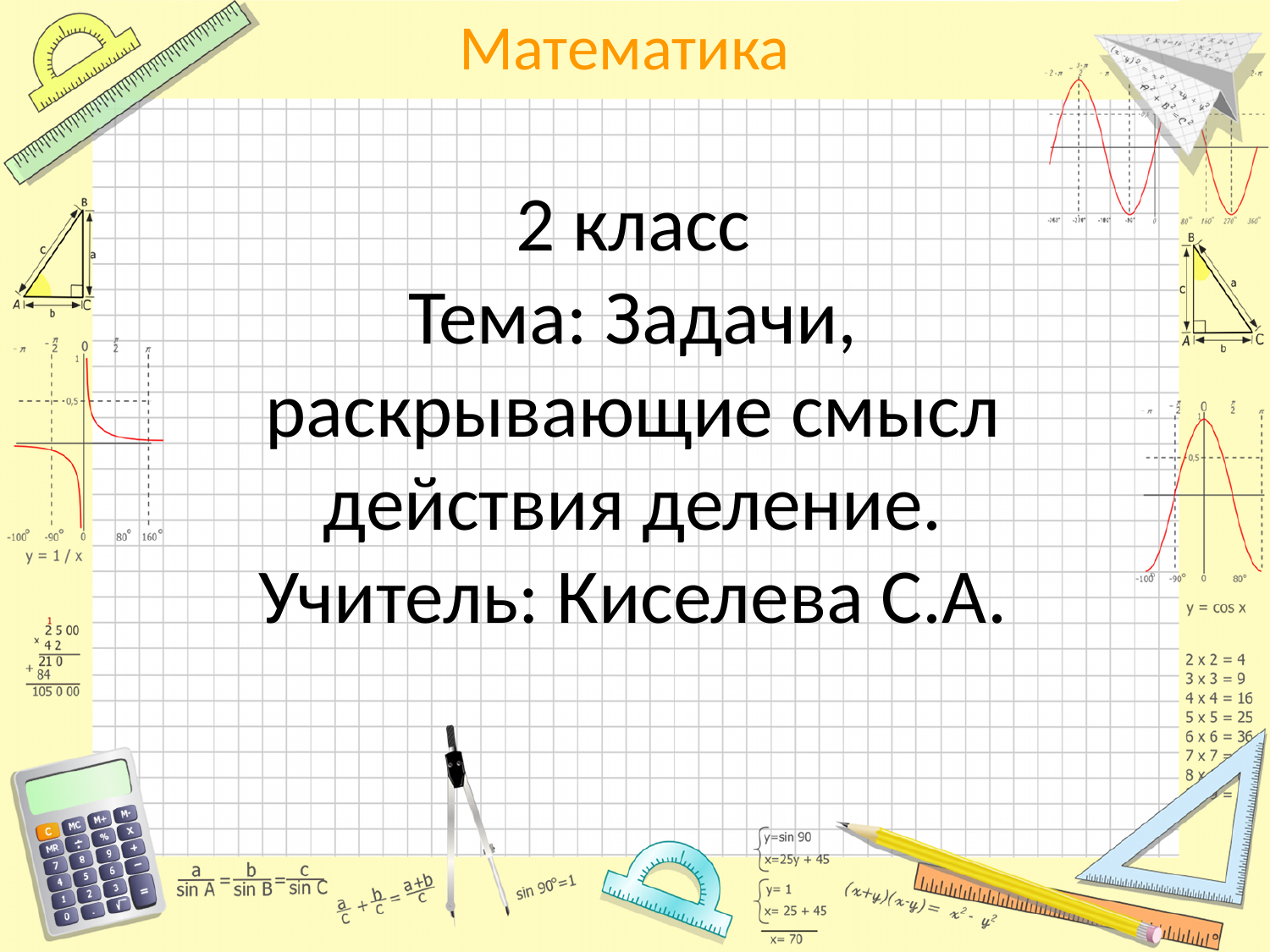

# 2 класс Тема: Задачи, раскрывающие смысл действия деление. Учитель: Киселева С.А.